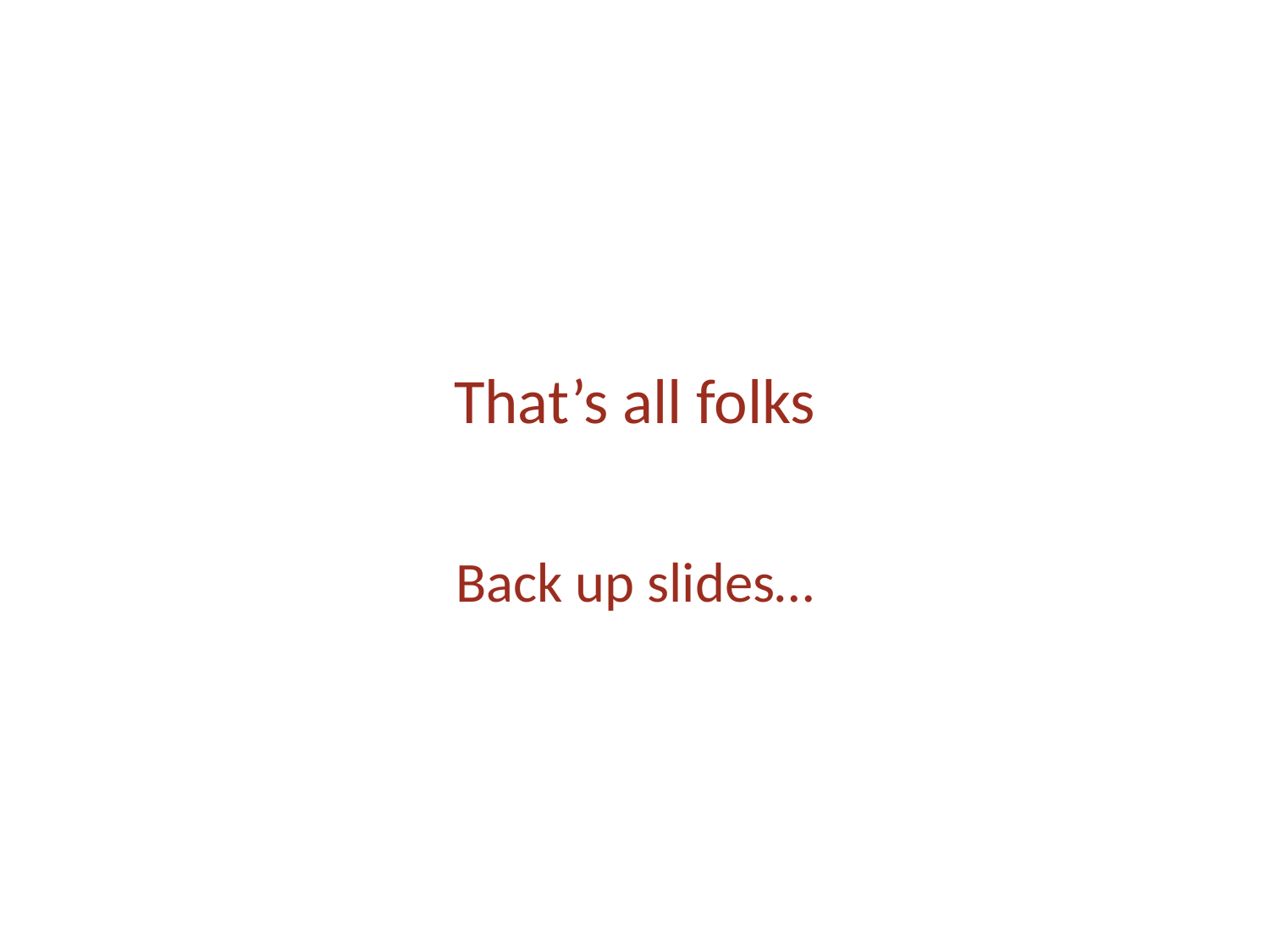

# That’s all folks
Back up slides…